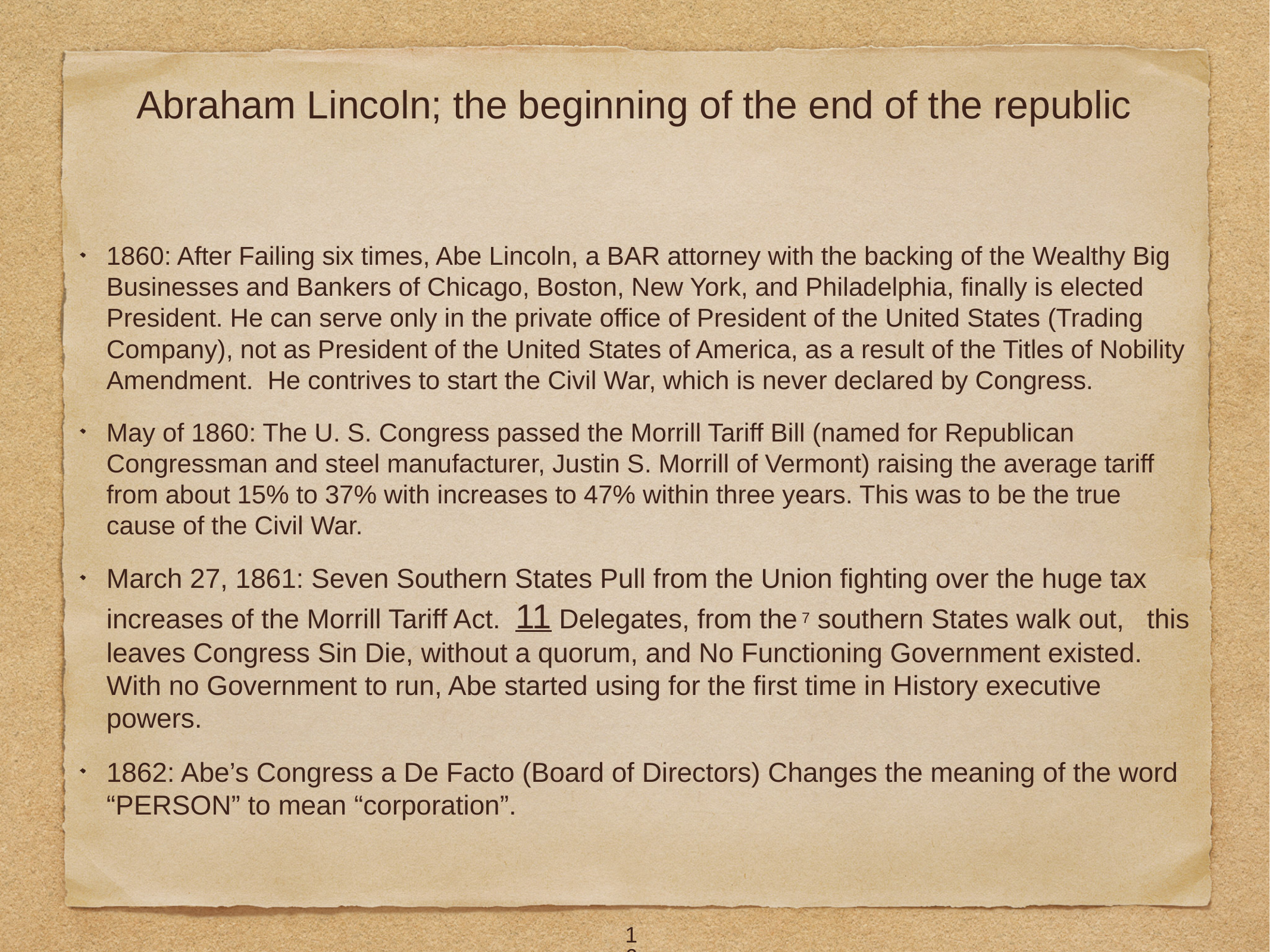

# Abraham Lincoln; the beginning of the end of the republic
1860: After Failing six times, Abe Lincoln, a BAR attorney with the backing of the Wealthy Big Businesses and Bankers of Chicago, Boston, New York, and Philadelphia, finally is elected President. He can serve only in the private office of President of the United States (Trading Company), not as President of the United States of America, as a result of the Titles of Nobility Amendment.  He contrives to start the Civil War, which is never declared by Congress.
May of 1860: The U. S. Congress passed the Morrill Tariff Bill (named for Republican Congressman and steel manufacturer, Justin S. Morrill of Vermont) raising the average tariff from about 15% to 37% with increases to 47% within three years. This was to be the true cause of the Civil War.
March 27, 1861: Seven Southern States Pull from the Union fighting over the huge tax increases of the Morrill Tariff Act.  11 Delegates, from the 7 southern States walk out,   this leaves Congress Sin Die, without a quorum, and No Functioning Government existed. With no Government to run, Abe started using for the first time in History executive powers.
1862: Abe’s Congress a De Facto (Board of Directors) Changes the meaning of the word “PERSON” to mean “corporation”.
16